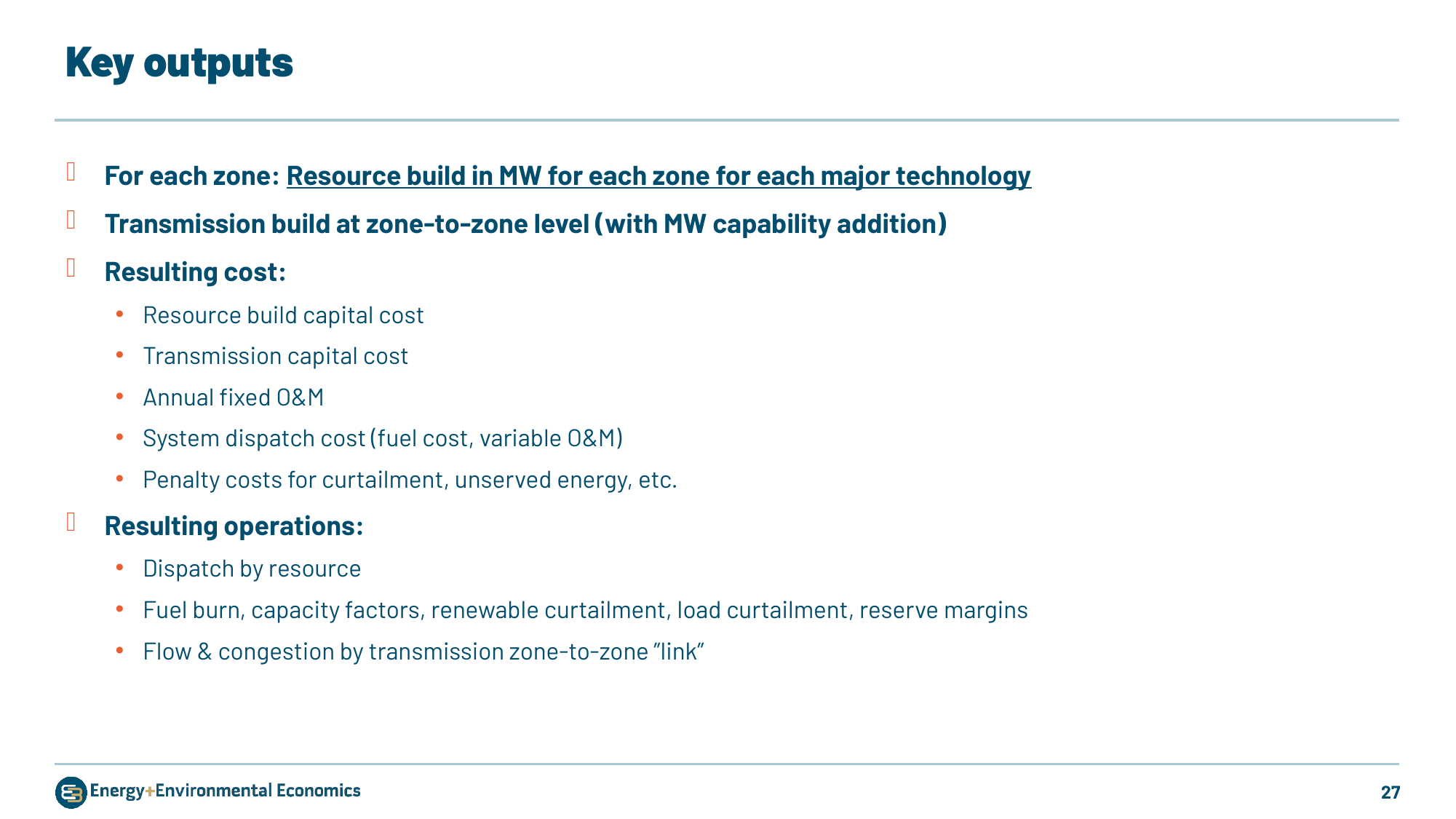

# Key outputs
For each zone: Resource build in MW for each zone for each major technology
Transmission build at zone-to-zone level (with MW capability addition)
Resulting cost:
Resource build capital cost
Transmission capital cost
Annual fixed O&M
System dispatch cost (fuel cost, variable O&M)
Penalty costs for curtailment, unserved energy, etc.
Resulting operations:
Dispatch by resource
Fuel burn, capacity factors, renewable curtailment, load curtailment, reserve margins
Flow & congestion by transmission zone-to-zone ”link”